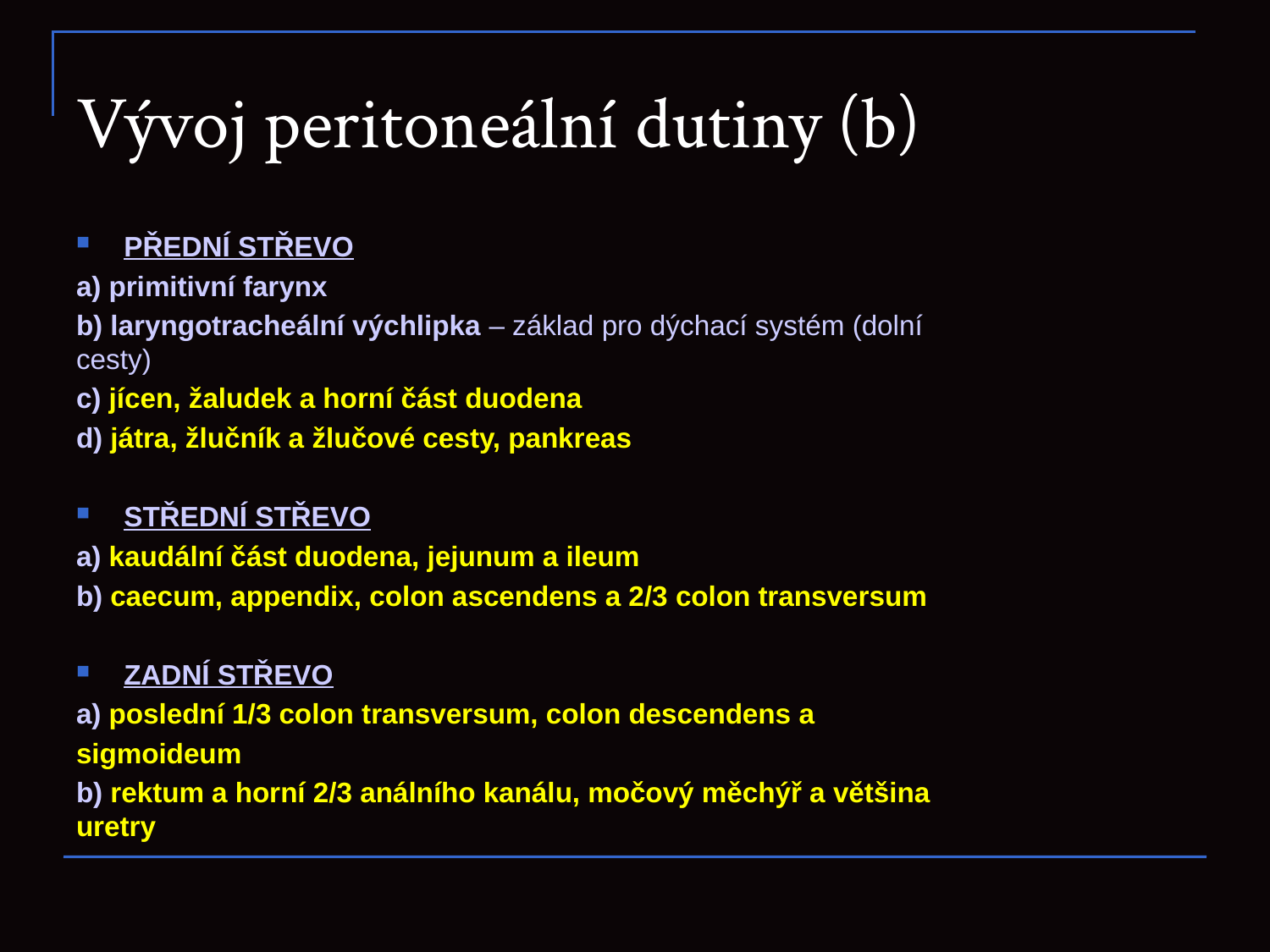

# Vývoj peritoneální dutiny (b)
PŘEDNÍ STŘEVO
a) primitivní farynx
b) laryngotracheální výchlipka – základ pro dýchací systém (dolní cesty)
c) jícen, žaludek a horní část duodena
d) játra, žlučník a žlučové cesty, pankreas

STŘEDNÍ STŘEVO
a) kaudální část duodena, jejunum a ileum
b) caecum, appendix, colon ascendens a 2/3 colon transversum

ZADNÍ STŘEVO
a) poslední 1/3 colon transversum, colon descendens a
sigmoideum
b) rektum a horní 2/3 análního kanálu, močový měchýř a většina uretry